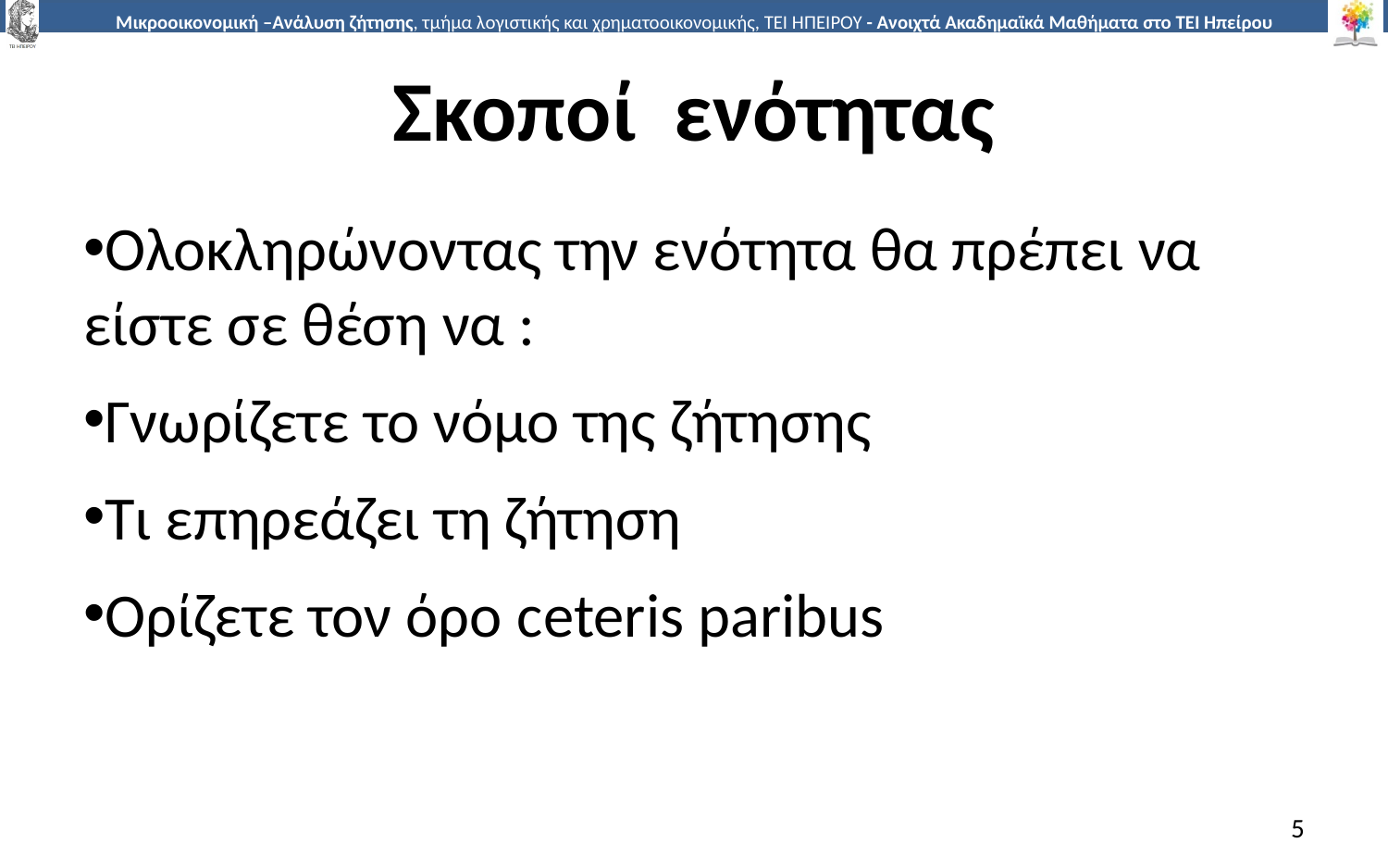

# Σκοποί  ενότητας
Ολοκληρώνοντας την ενότητα θα πρέπει να είστε σε θέση να :
Γνωρίζετε το νόμο της ζήτησης
Τι επηρεάζει τη ζήτηση
Ορίζετε τον όρο ceteris paribus

5